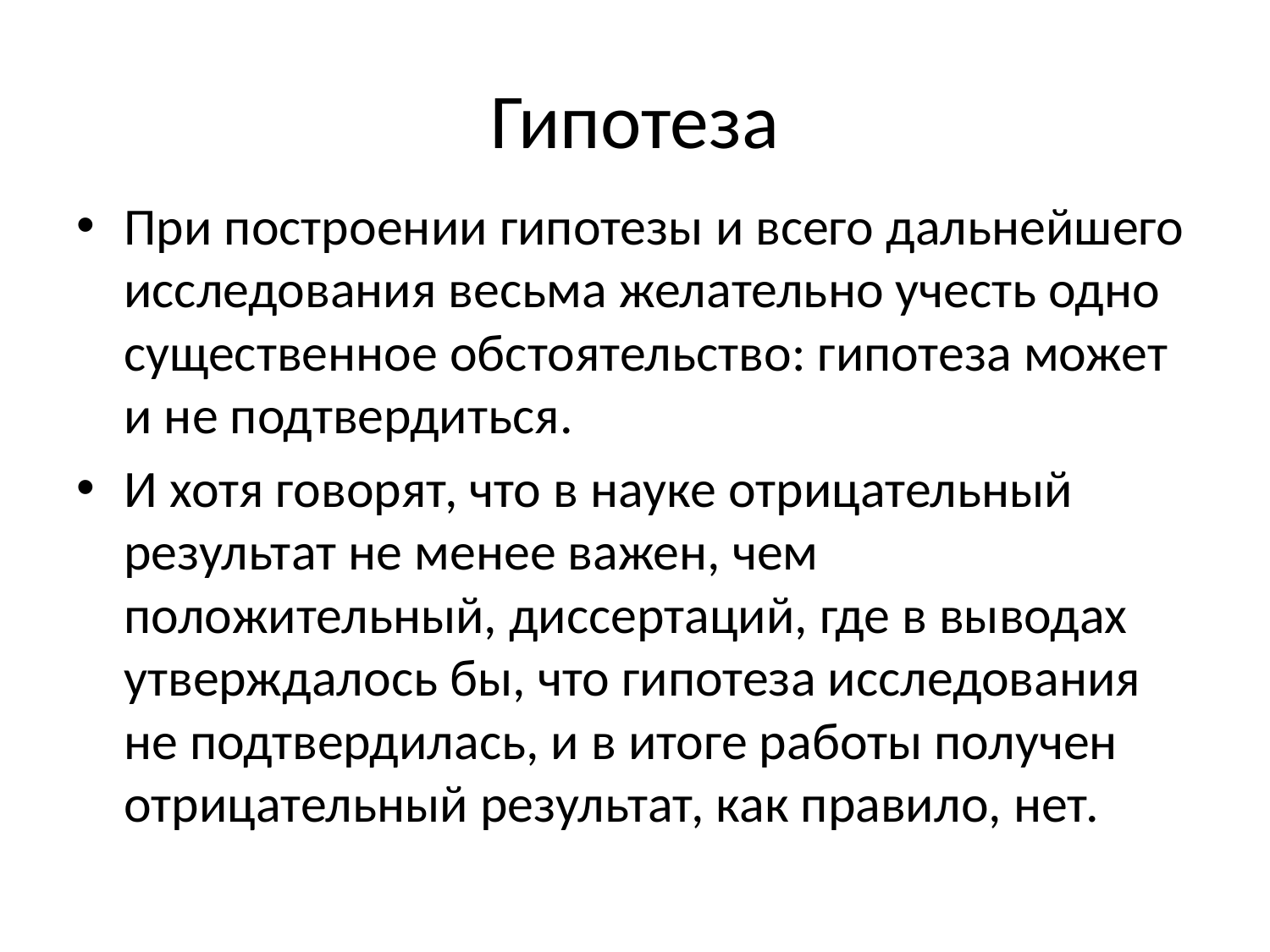

# Гипотеза
При построении гипотезы и всего дальнейшего исследования весьма желательно учесть одно существенное обстоятельство: гипотеза может и не подтвердиться.
И хотя говорят, что в науке отрицательный результат не менее важен, чем положительный, диссертаций, где в выводах утверждалось бы, что гипотеза исследования не подтвердилась, и в итоге работы получен отрицательный результат, как правило, нет.